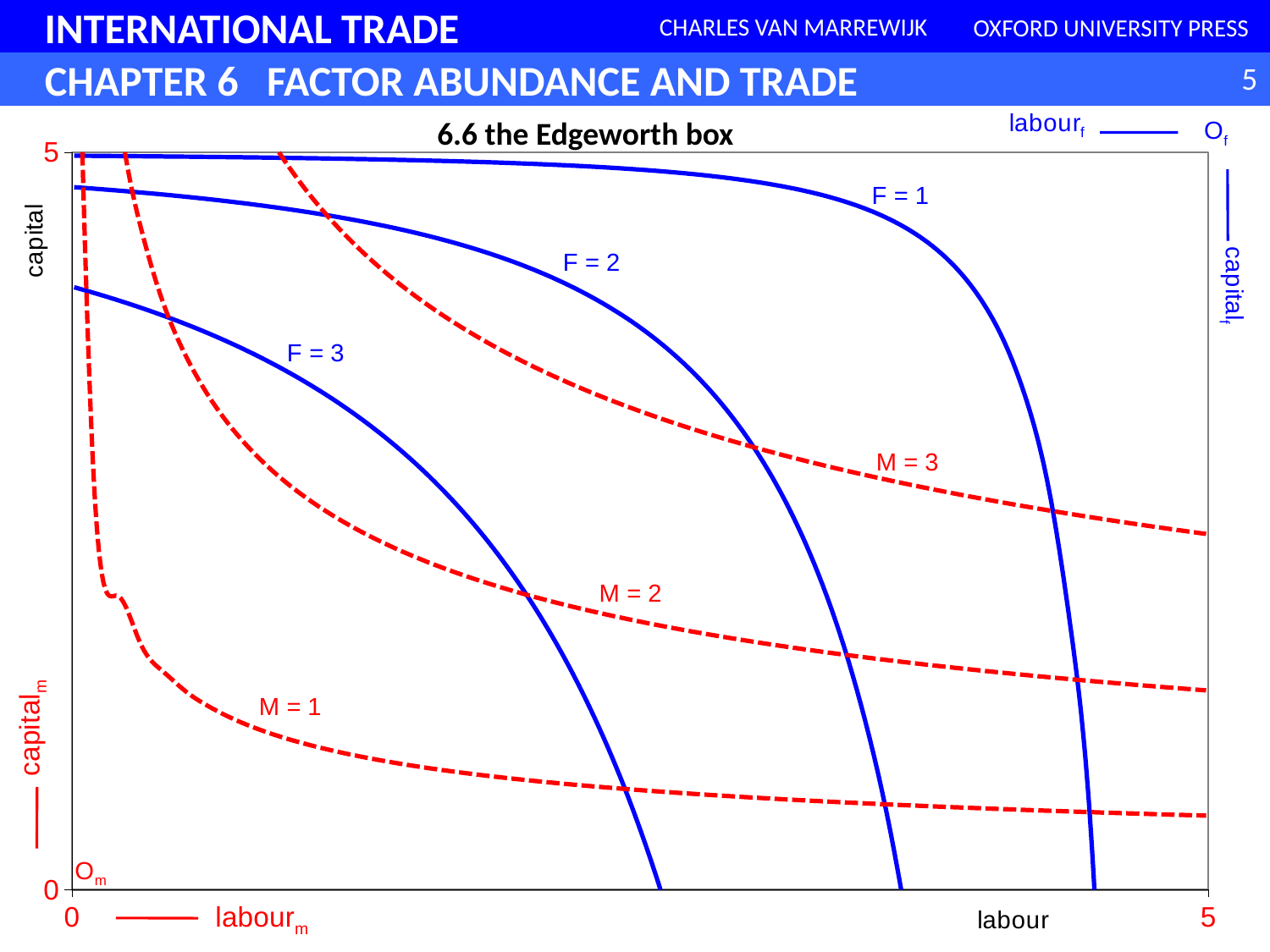

### Chart

| Category | Kx | Kx | Kx | Ky | Ky | Ky |
|---|---|---|---|---|---|---|
6.6 the Edgeworth box